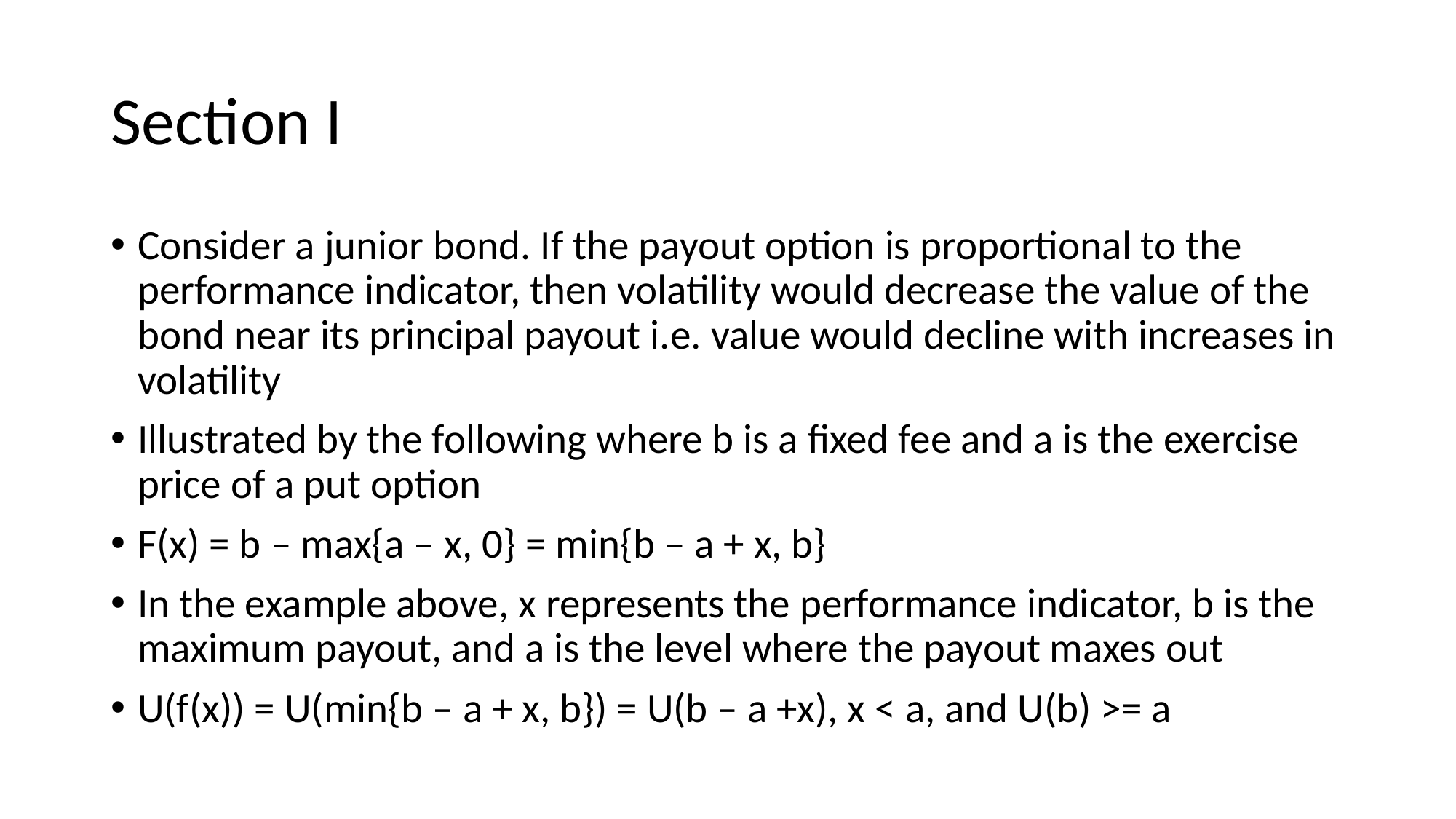

# Section I
Consider a junior bond. If the payout option is proportional to the performance indicator, then volatility would decrease the value of the bond near its principal payout i.e. value would decline with increases in volatility
Illustrated by the following where b is a fixed fee and a is the exercise price of a put option
F(x) = b – max{a – x, 0} = min{b – a + x, b}
In the example above, x represents the performance indicator, b is the maximum payout, and a is the level where the payout maxes out
U(f(x)) = U(min{b – a + x, b}) = U(b – a +x), x < a, and U(b) >= a